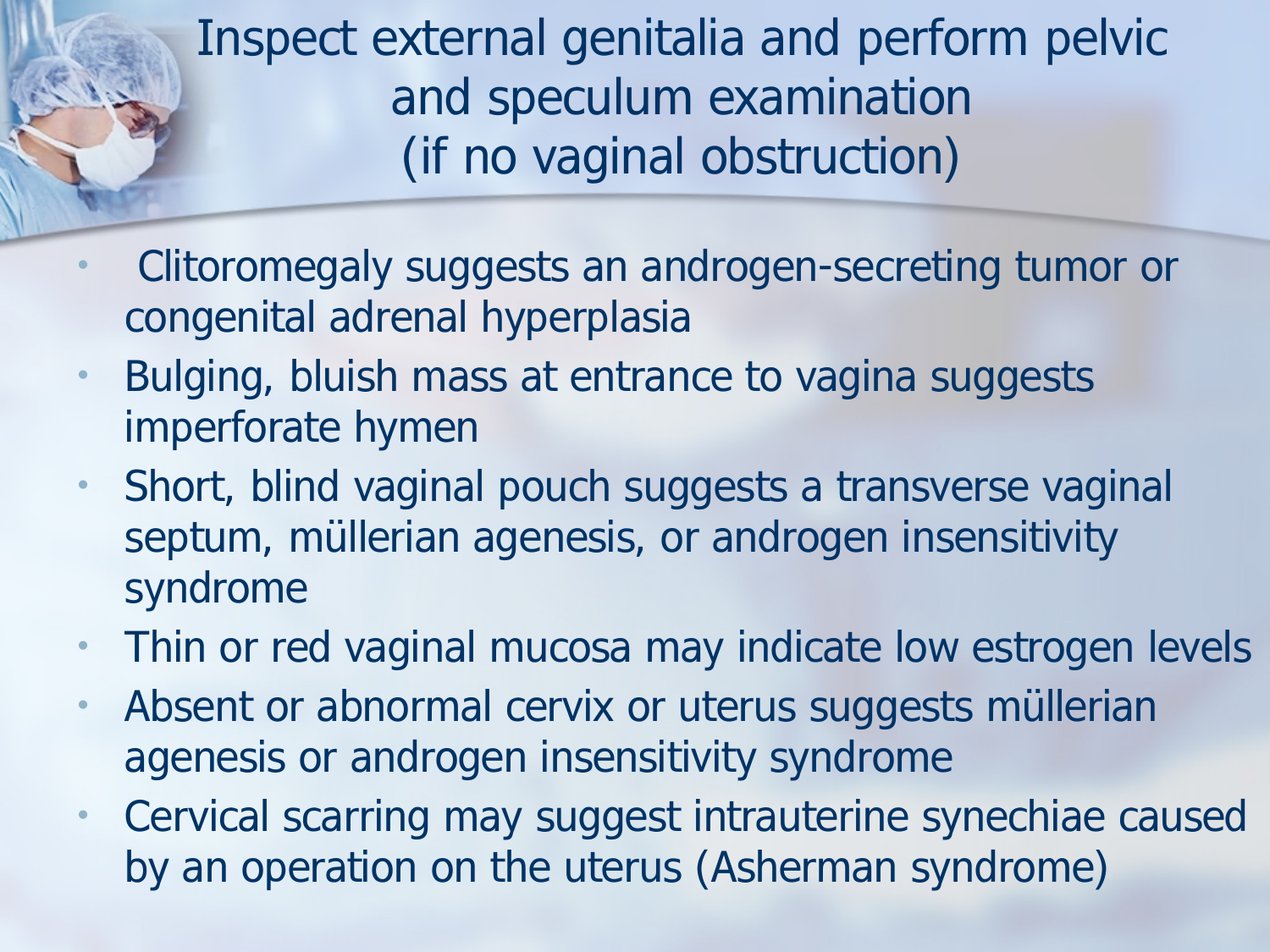

# Inspect external genitalia and perform pelvic and speculum examination (if no vaginal obstruction)
 Clitoromegaly suggests an androgen-secreting tumor or congenital adrenal hyperplasia
Bulging, bluish mass at entrance to vagina suggests imperforate hymen
Short, blind vaginal pouch suggests a transverse vaginal septum, müllerian agenesis, or androgen insensitivity syndrome
Thin or red vaginal mucosa may indicate low estrogen levels
Absent or abnormal cervix or uterus suggests müllerian agenesis or androgen insensitivity syndrome
Cervical scarring may suggest intrauterine synechiae caused by an operation on the uterus (Asherman syndrome)